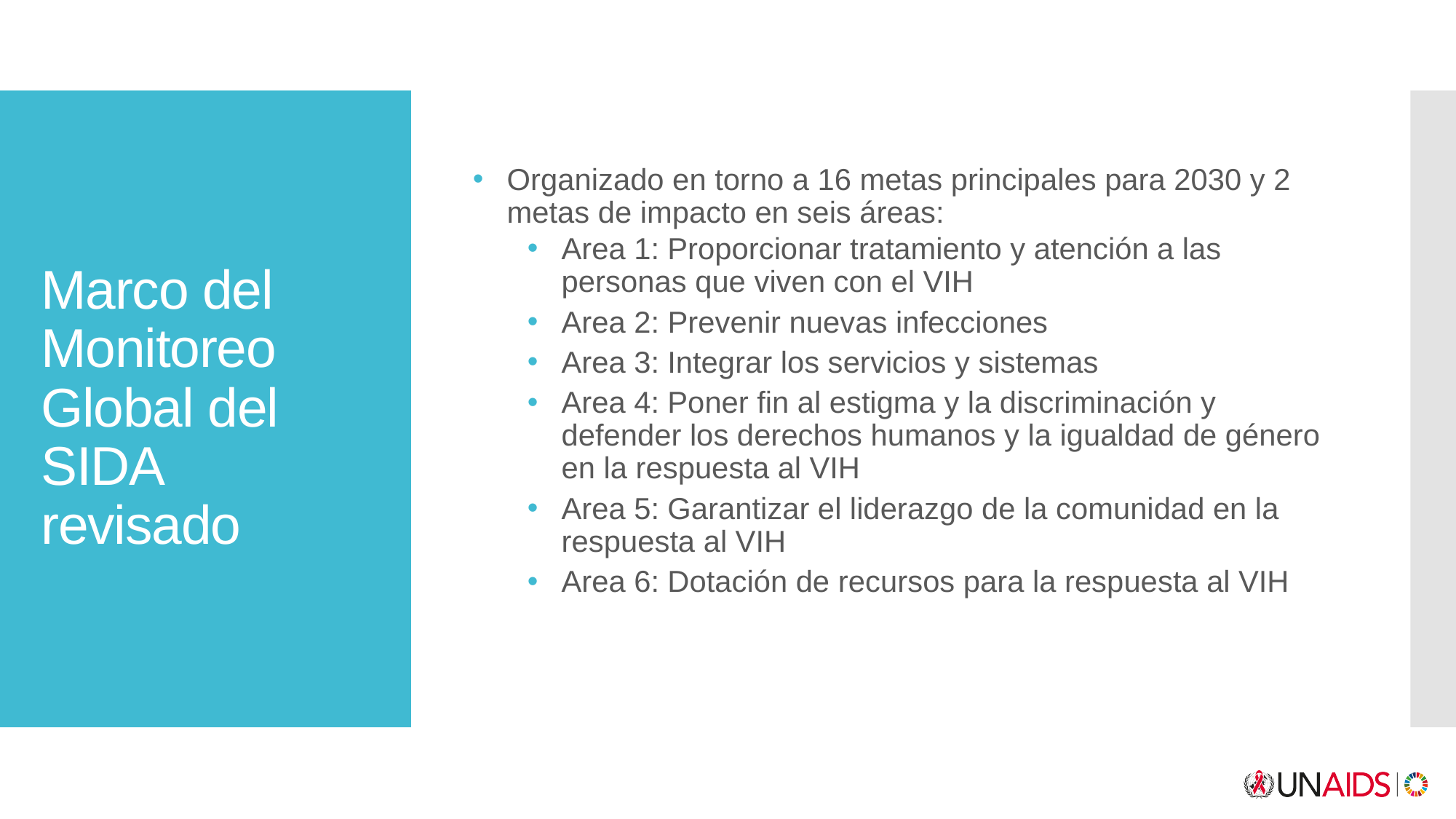

Organizado en torno a 16 metas principales para 2030 y 2 metas de impacto en seis áreas:
Area 1: Proporcionar tratamiento y atención a las personas que viven con el VIH
Area 2: Prevenir nuevas infecciones
Area 3: Integrar los servicios y sistemas
Area 4: Poner fin al estigma y la discriminación y defender los derechos humanos y la igualdad de género en la respuesta al VIH
Area 5: Garantizar el liderazgo de la comunidad en la respuesta al VIH
Area 6: Dotación de recursos para la respuesta al VIH

# Marco del Monitoreo Global del SIDA revisado